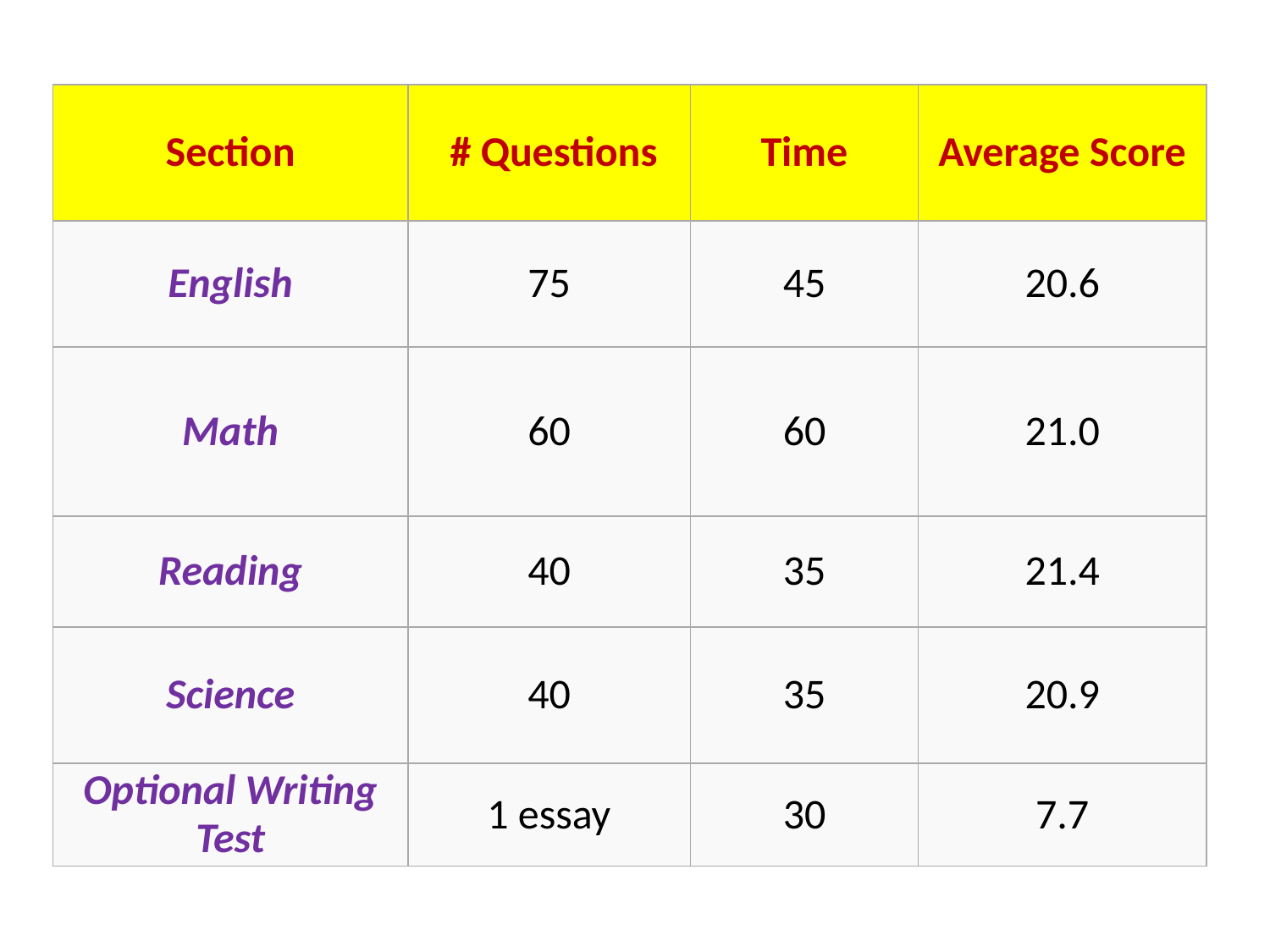

| Section | # Questions | Time | Average Score |
| --- | --- | --- | --- |
| English | 75 | 45 | 20.6 |
| Math | 60 | 60 | 21.0 |
| Reading | 40 | 35 | 21.4 |
| Science | 40 | 35 | 20.9 |
| Optional Writing Test | 1 essay | 30 | 7.7 |